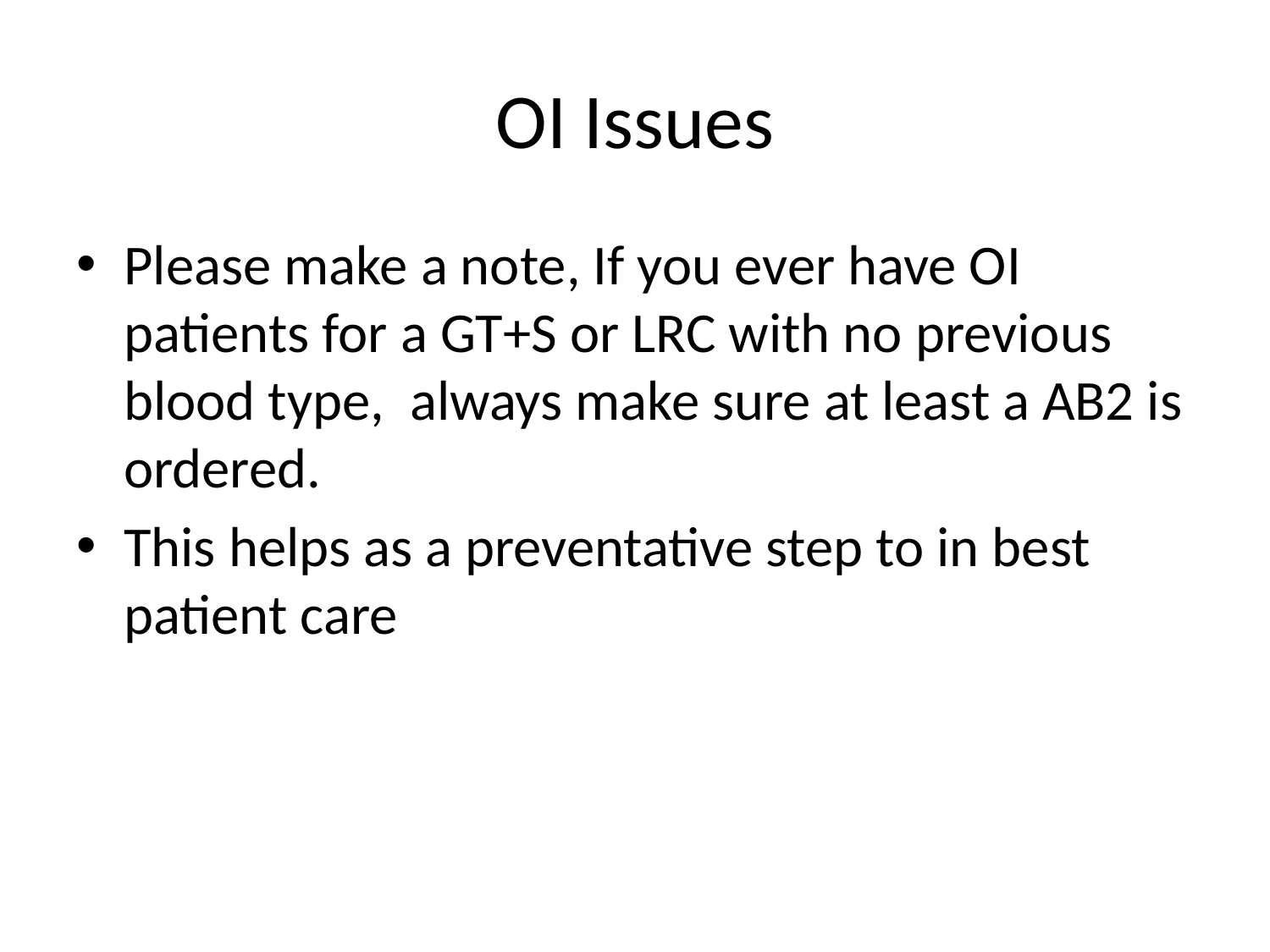

# OI Issues
Please make a note, If you ever have OI patients for a GT+S or LRC with no previous blood type,  always make sure at least a AB2 is ordered.
This helps as a preventative step to in best patient care